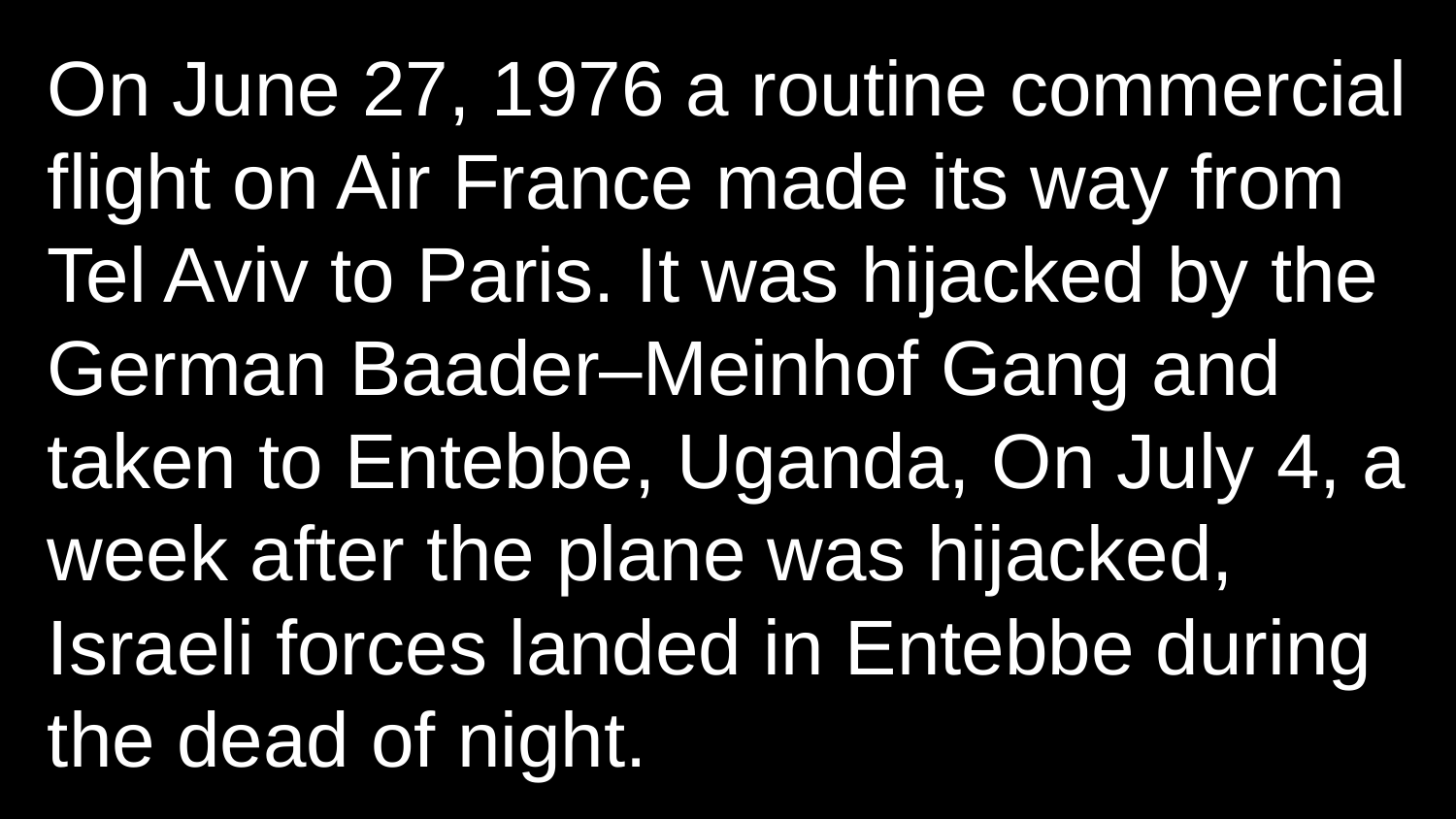

On June 27, 1976 a routine commercial flight on Air France made its way from Tel Aviv to Paris. It was hijacked by the German Baader–Meinhof Gang and taken to Entebbe, Uganda, On July 4, a week after the plane was hijacked, Israeli forces landed in Entebbe during the dead of night.